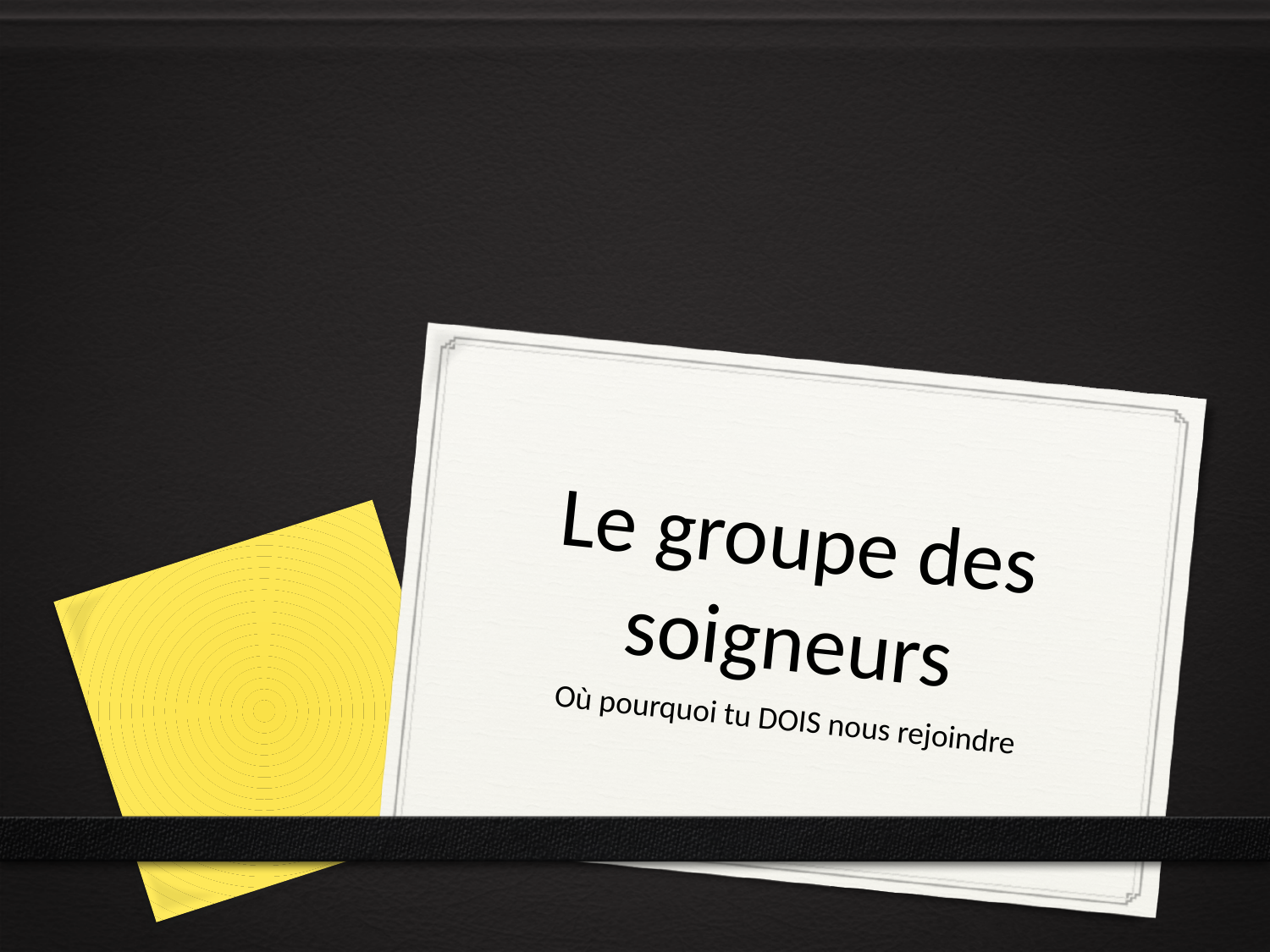

# Le groupe des soigneurs
Où pourquoi tu DOIS nous rejoindre